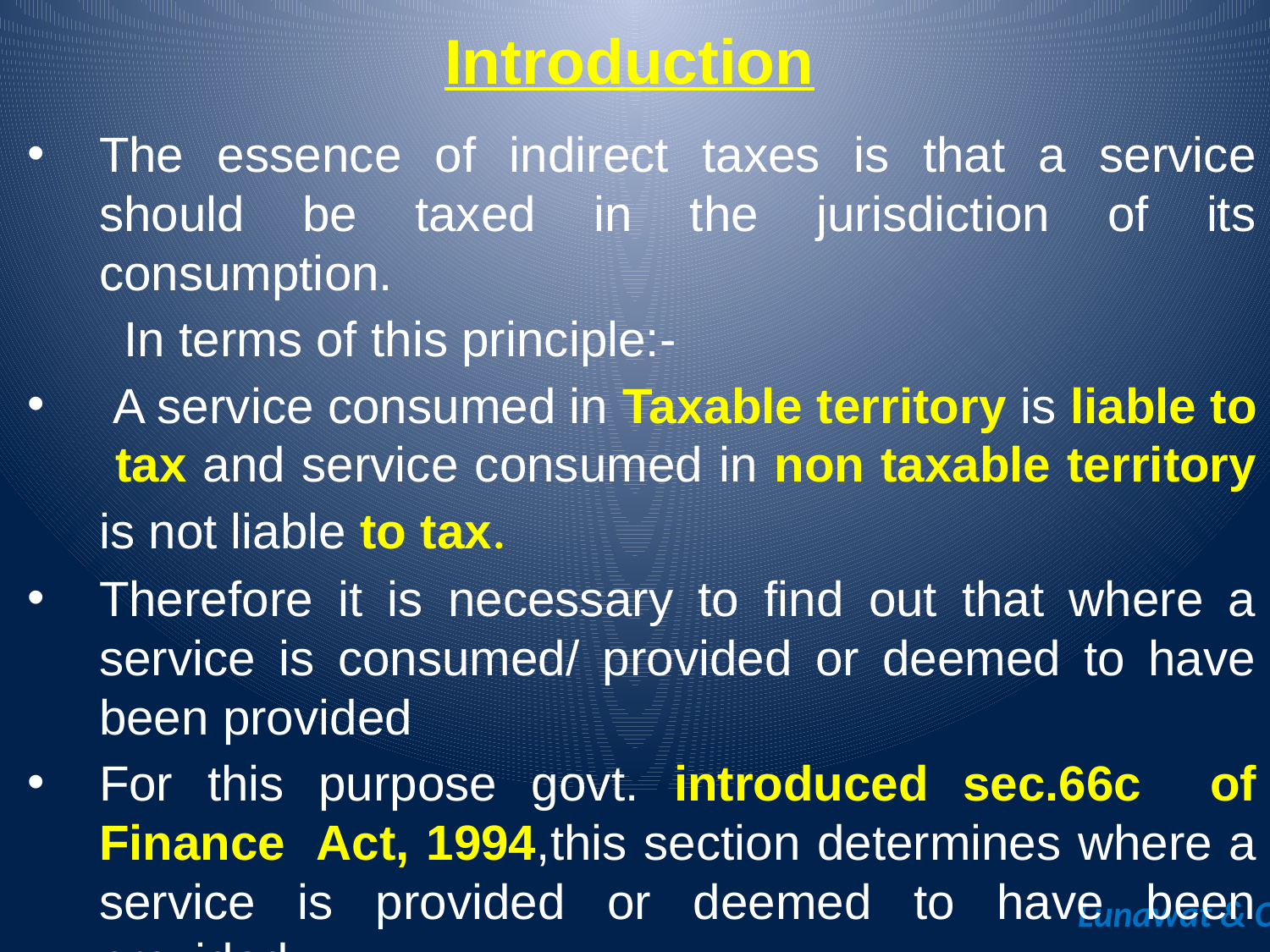

# Introduction
The essence of indirect taxes is that a service should be taxed in the jurisdiction of its consumption.
       In terms of this principle:-
 A service consumed in Taxable territory is liable to  tax and service consumed in non taxable territory is not liable to tax.
Therefore it is necessary to find out that where a service is consumed/ provided or deemed to have been provided
For this purpose govt. introduced sec.66c  of Finance  Act, 1994,this section determines where a service is provided or deemed to have been provided.